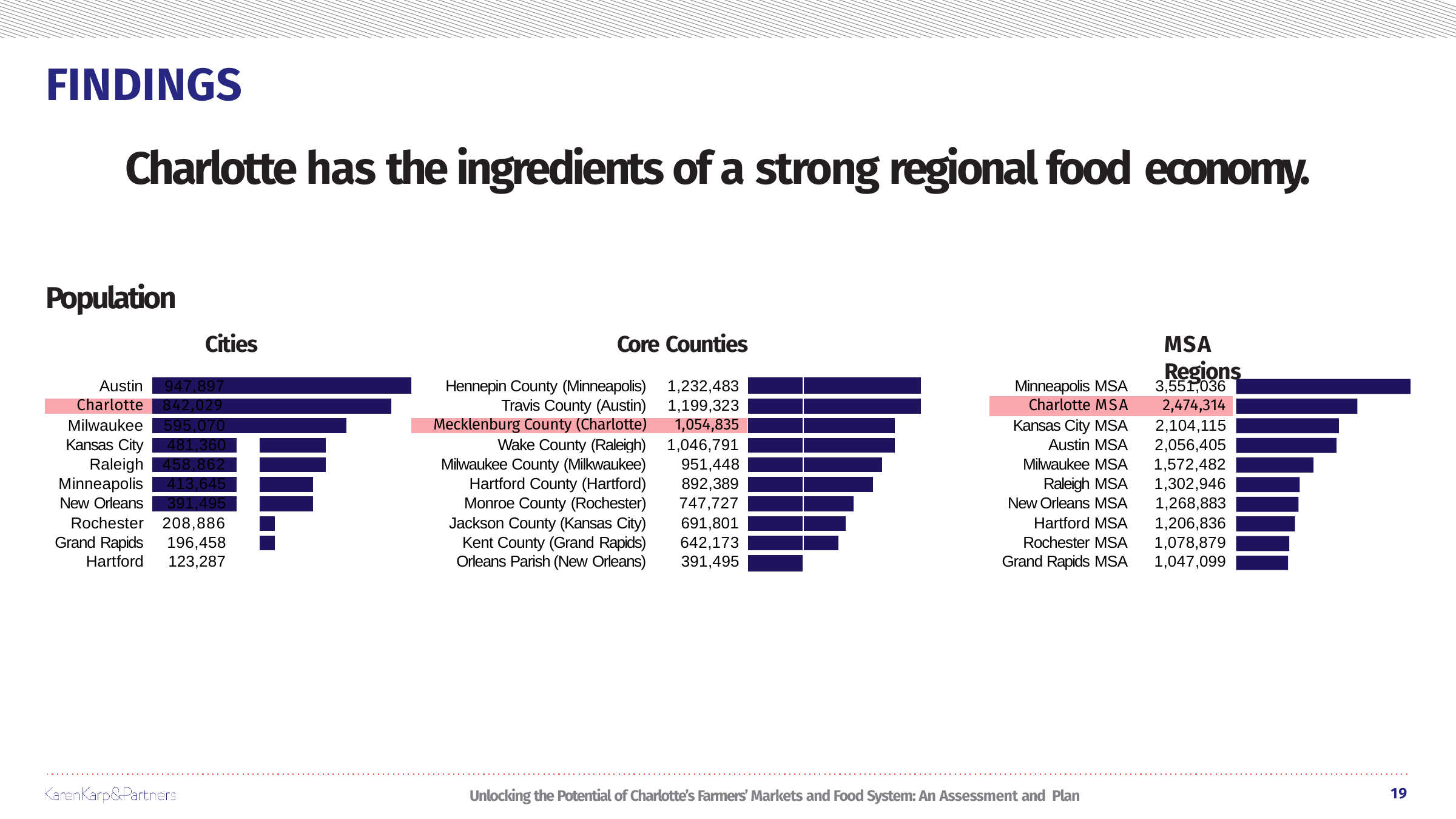

# FINDINGS
Charlotte has the ingredients of a strong regional food economy.
Population
Cities
Core Counties
MSA Regions
| Austin | 947,897 |  |  |  |  |  |  |  | Hennepin County (Minneapolis) | 1,232,483 |  |  |  |  |  |  |  |  |  | Minneapolis MSA | 3,551,036 |
| --- | --- | --- | --- | --- | --- | --- | --- | --- | --- | --- | --- | --- | --- | --- | --- | --- | --- | --- | --- | --- | --- |
| Charlotte | 842,029 |  |  |  |  |  |  |  | Travis County (Austin) | 1,199,323 |  |  |  |  |  |  |  |  |  | Charlotte MSA | 2,474,314 |
| Milwaukee | 595,070 |  |  |  |  |  |  |  | Mecklenburg County (Charlotte) | 1,054,835 |  |  |  |  |  |  |  |  |  | Kansas City MSA | 2,104,115 |
| Kansas City | 481,360 |  |  |  |  |  |  |  | Wake County (Raleigh) | 1,046,791 |  |  |  |  |  |  |  |  |  | Austin MSA | 2,056,405 |
| Raleigh | 458,862 |  |  |  |  |  |  |  | Milwaukee County (Milkwaukee) | 951,448 |  |  |  |  |  |  |  |  |  | Milwaukee MSA | 1,572,482 |
| Minneapolis | 413,645 |  |  |  |  |  |  |  | Hartford County (Hartford) | 892,389 |  |  |  |  |  |  |  |  |  | Raleigh MSA | 1,302,946 |
| New Orleans | 391,495 |  |  |  |  |  |  |  | Monroe County (Rochester) | 747,727 |  |  |  |  |  |  |  |  |  | New Orleans MSA | 1,268,883 |
| Rochester | 208,886 |  |  |  |  |  |  |  | Jackson County (Kansas City) | 691,801 |  |  |  |  |  |  |  |  |  | Hartford MSA | 1,206,836 |
| Grand Rapids | 196,458 |  |  |  |  |  |  |  | Kent County (Grand Rapids) | 642,173 |  |  |  |  |  |  |  |  |  | Rochester MSA | 1,078,879 |
| Hartford | 123,287 |  |  |  |  |  |  |  | Orleans Parish (New Orleans) | 391,495 |  |  |  |  |  |  |  |  |  | Grand Rapids MSA | 1,047,099 |

19
Unlocking the Potential of Charlotte’s Farmers’ Markets and Food System: An Assessment and Plan